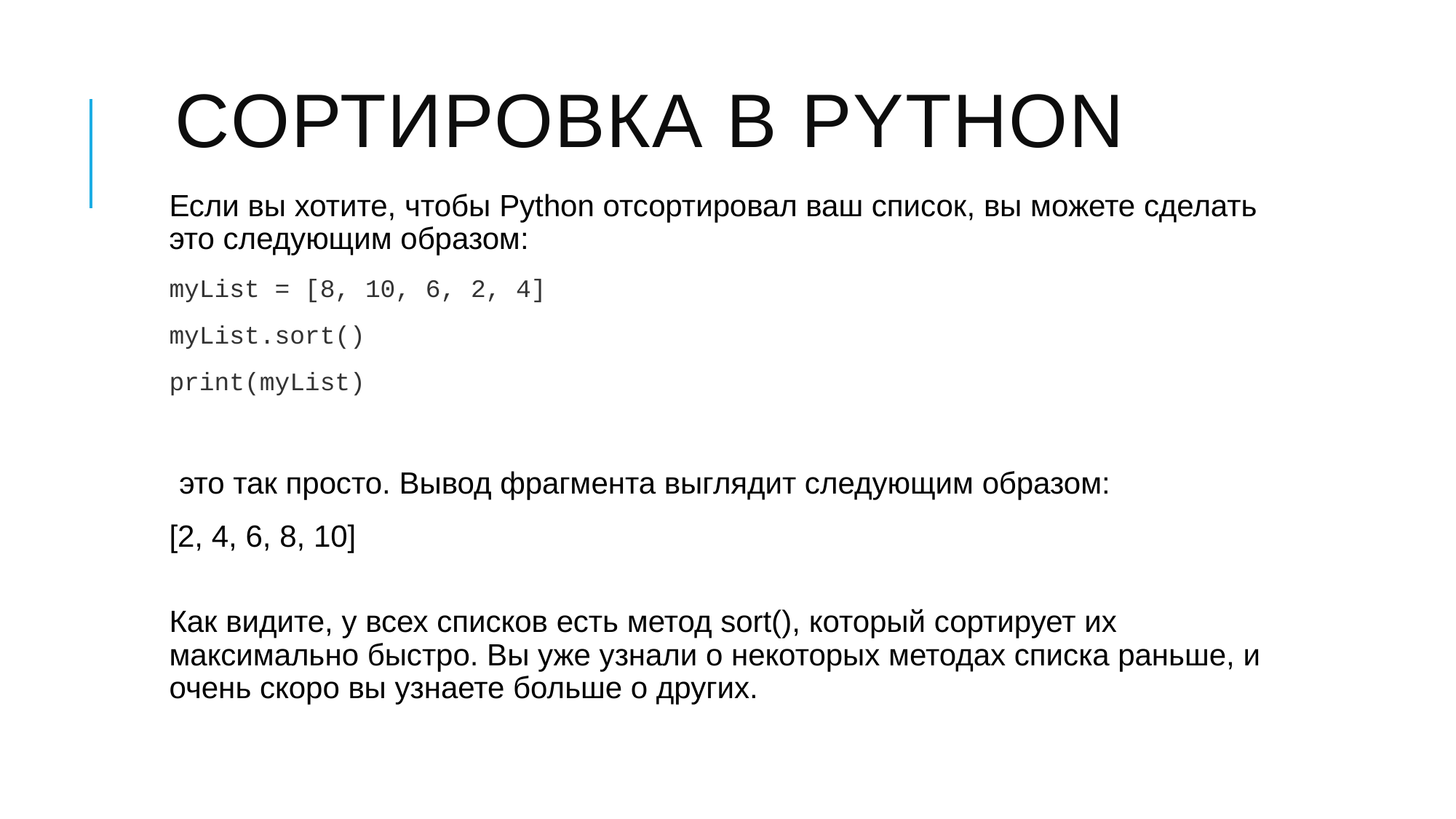

# Сортировка в python
Если вы хотите, чтобы Python отсортировал ваш список, вы можете сделать это следующим образом:
myList = [8, 10, 6, 2, 4]
myList.sort()
print(myList)

это так просто. Вывод фрагмента выглядит следующим образом:
[2, 4, 6, 8, 10]
Как видите, у всех списков есть метод sort(), который сортирует их максимально быстро. Вы уже узнали о некоторых методах списка раньше, и очень скоро вы узнаете больше о других.